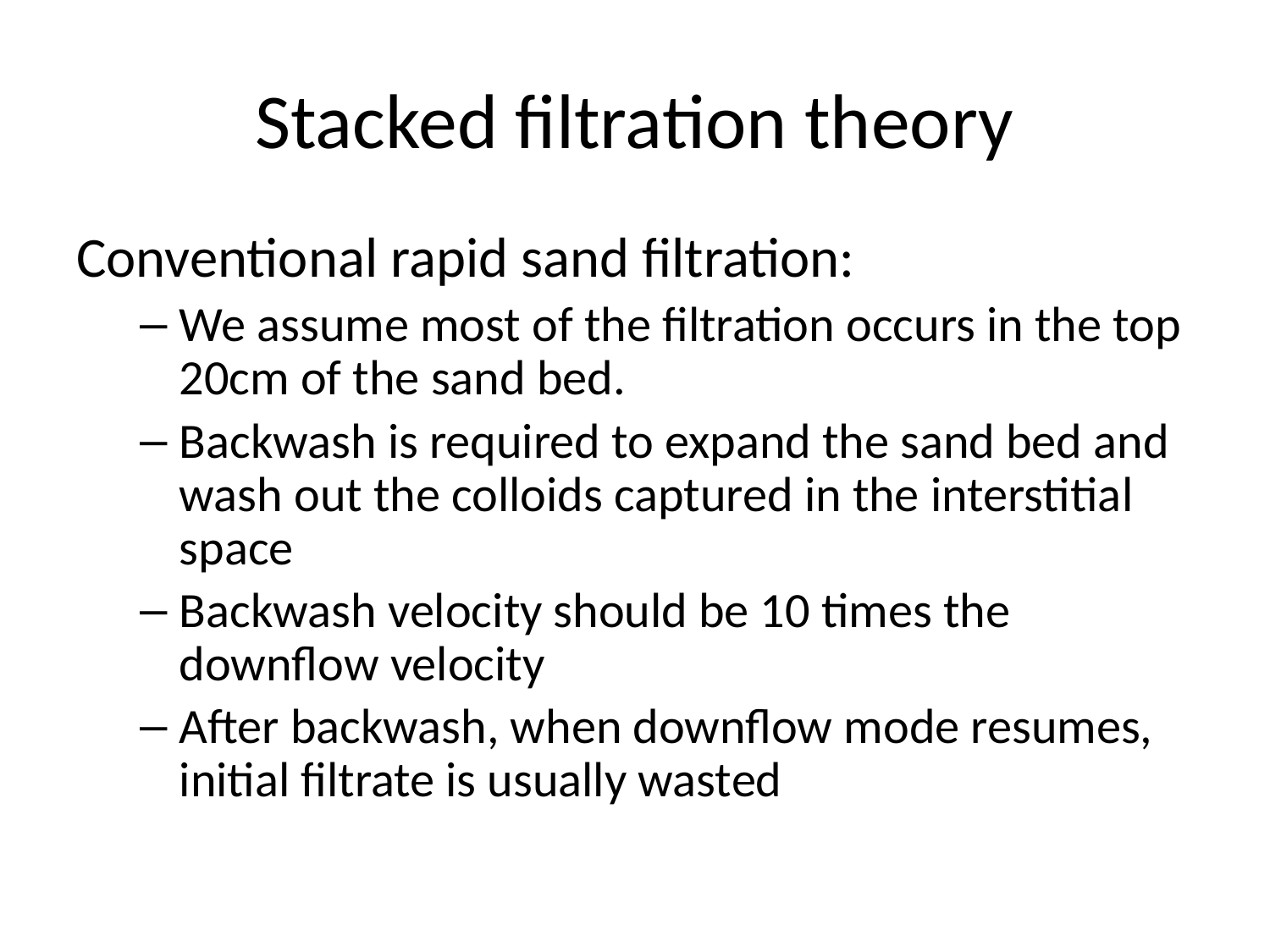

Stacked filtration theory
Conventional rapid sand filtration:
We assume most of the filtration occurs in the top 20cm of the sand bed.
Backwash is required to expand the sand bed and wash out the colloids captured in the interstitial space
Backwash velocity should be 10 times the downflow velocity
After backwash, when downflow mode resumes, initial filtrate is usually wasted